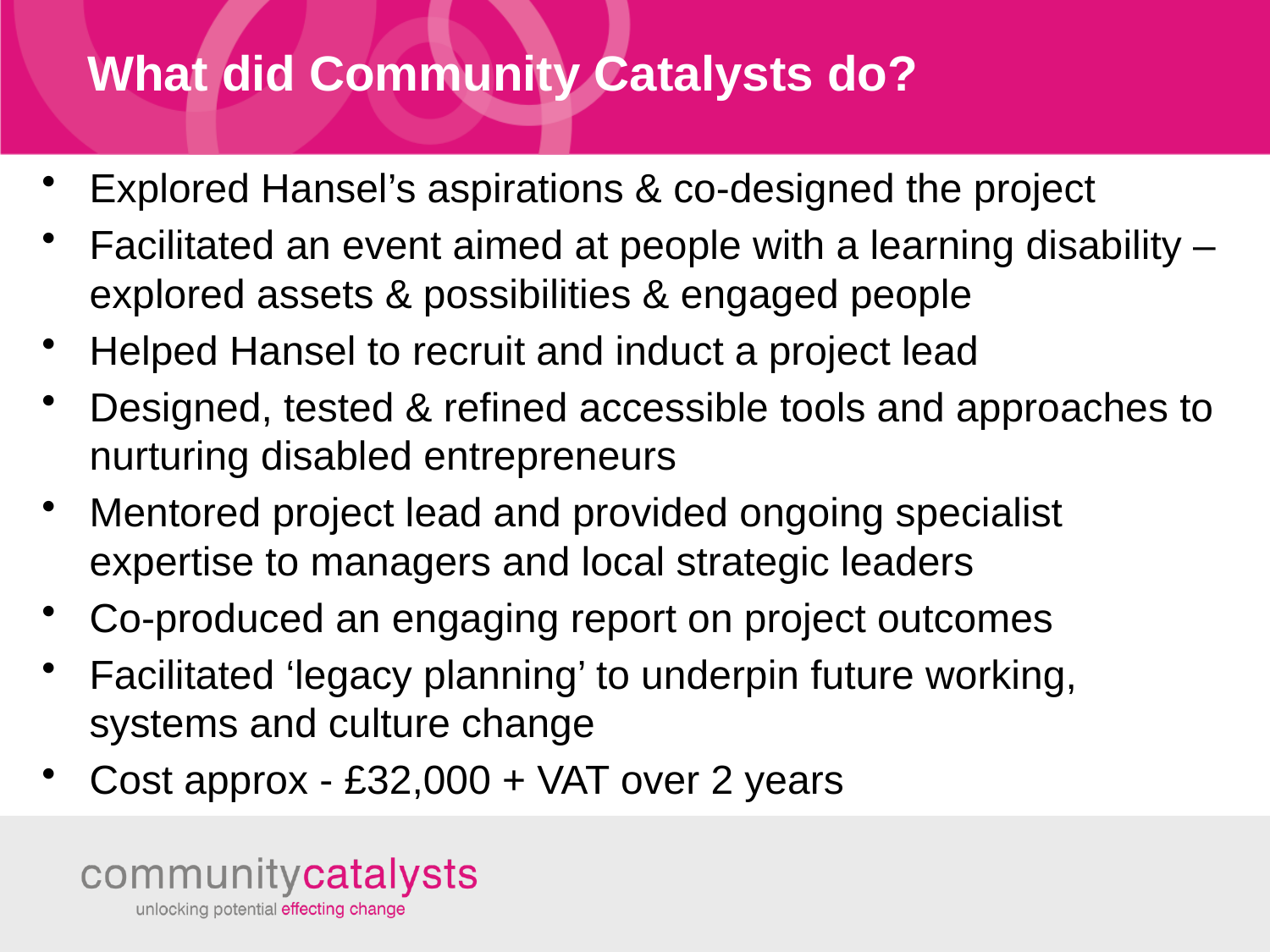

# What did Community Catalysts do?
Explored Hansel’s aspirations & co-designed the project
Facilitated an event aimed at people with a learning disability – explored assets & possibilities & engaged people
Helped Hansel to recruit and induct a project lead
Designed, tested & refined accessible tools and approaches to nurturing disabled entrepreneurs
Mentored project lead and provided ongoing specialist expertise to managers and local strategic leaders
Co-produced an engaging report on project outcomes
Facilitated ‘legacy planning’ to underpin future working, systems and culture change
Cost approx - £32,000 + VAT over 2 years